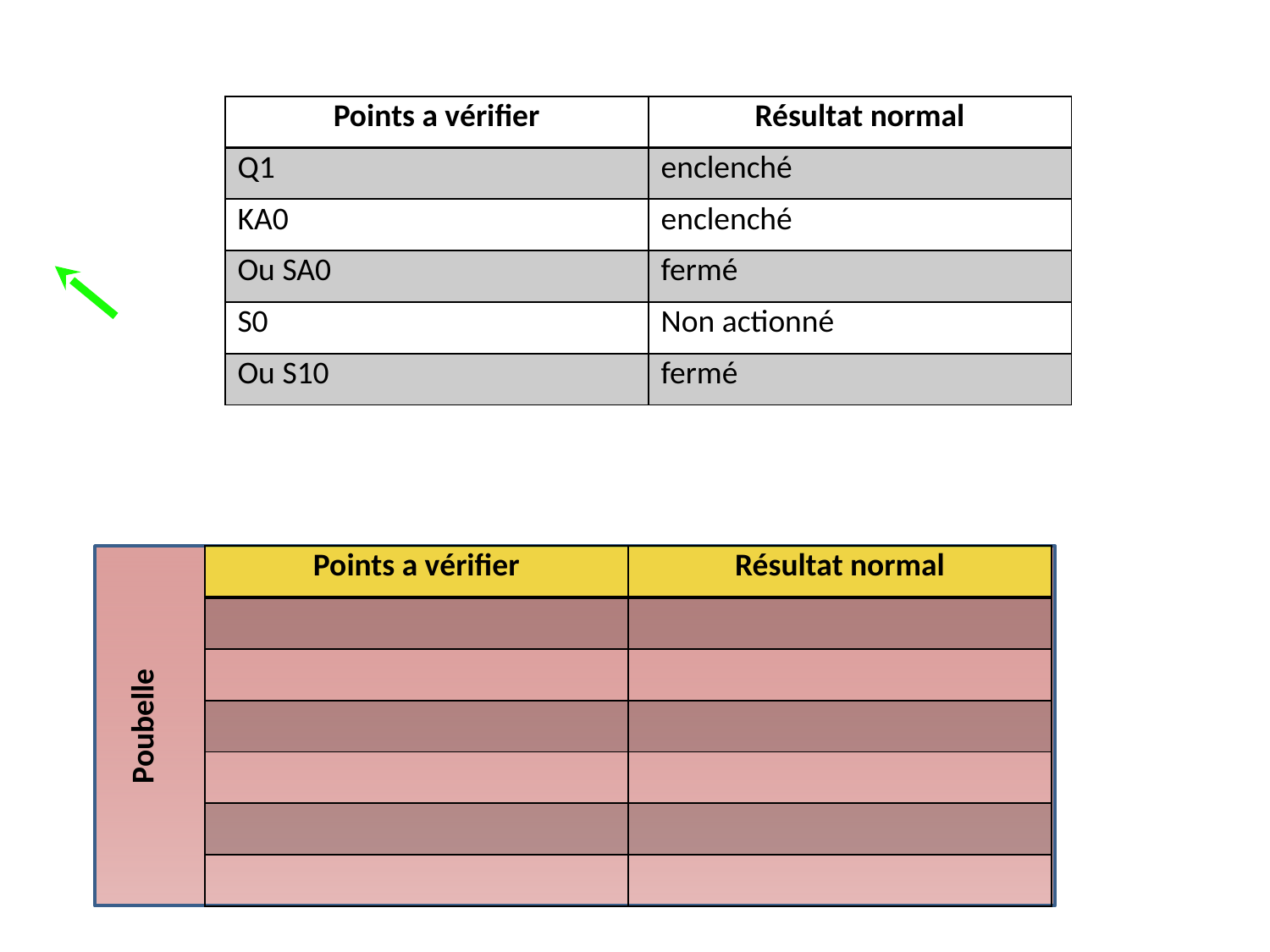

| Points a vérifier | Résultat normal |
| --- | --- |
| Q1 | enclenché |
| KA0 | enclenché |
| Ou SA0 | fermé |
| S0 | Non actionné |
| Ou S10 | fermé |

| Points a vérifier | Résultat normal |
| --- | --- |
|  |  |
|  |  |
|  |  |
|  |  |
|  |  |
|  |  |
Poubelle